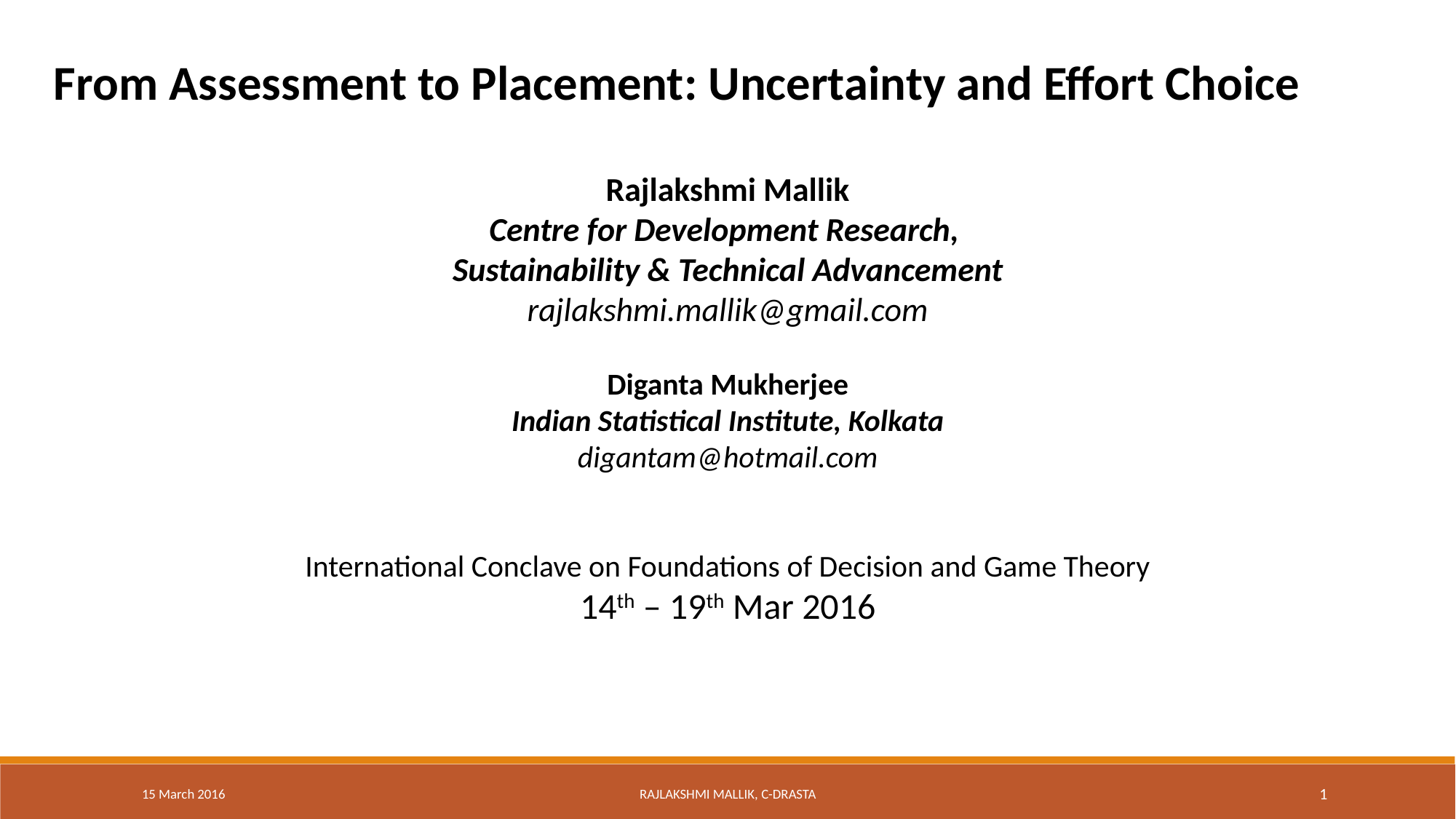

From Assessment to Placement: Uncertainty and Effort Choice

Rajlakshmi Mallik
Centre for Development Research,
Sustainability & Technical Advancement
rajlakshmi.mallik@gmail.com

Diganta Mukherjee
Indian Statistical Institute, Kolkata
digantam@hotmail.com

International Conclave on Foundations of Decision and Game Theory
14th – 19th Mar 2016

15 March 2016
Rajlakshmi Mallik, C-DRASTA
1